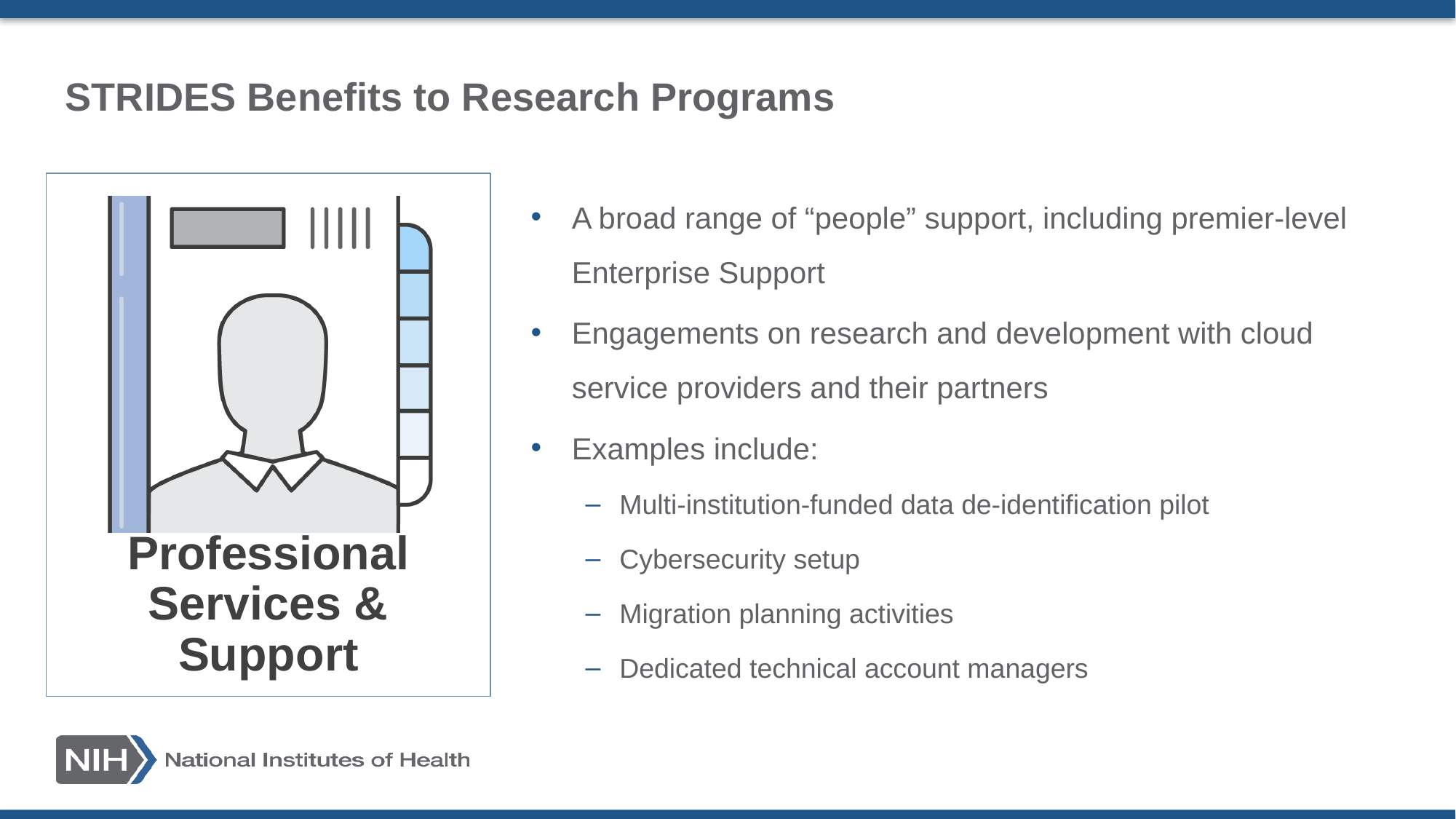

# STRIDES Benefits to Research Programs
Professional Services & Support
A broad range of “people” support, including premier-level Enterprise Support
Engagements on research and development with cloud service providers and their partners
Examples include:
Multi-institution-funded data de-identification pilot
Cybersecurity setup
Migration planning activities
Dedicated technical account managers